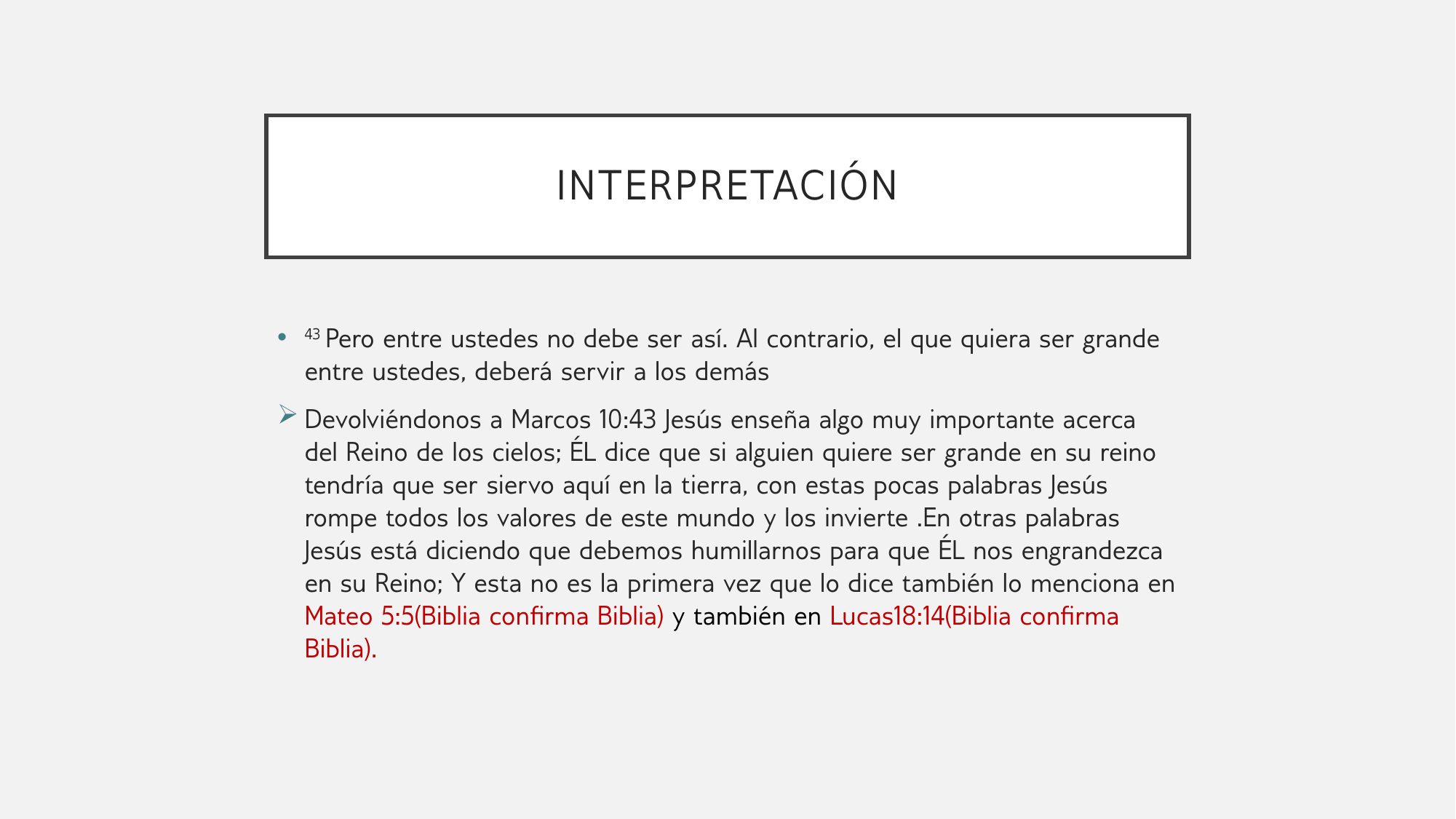

# Interpretación
43 Pero entre ustedes no debe ser así. Al contrario, el que quiera ser grande entre ustedes, deberá servir a los demás
Devolviéndonos a Marcos 10:43 Jesús enseña algo muy importante acerca del Reino de los cielos; ÉL dice que si alguien quiere ser grande en su reino tendría que ser siervo aquí en la tierra, con estas pocas palabras Jesús rompe todos los valores de este mundo y los invierte .En otras palabras Jesús está diciendo que debemos humillarnos para que ÉL nos engrandezca en su Reino; Y esta no es la primera vez que lo dice también lo menciona en Mateo 5:5(Biblia confirma Biblia) y también en Lucas18:14(Biblia confirma Biblia).